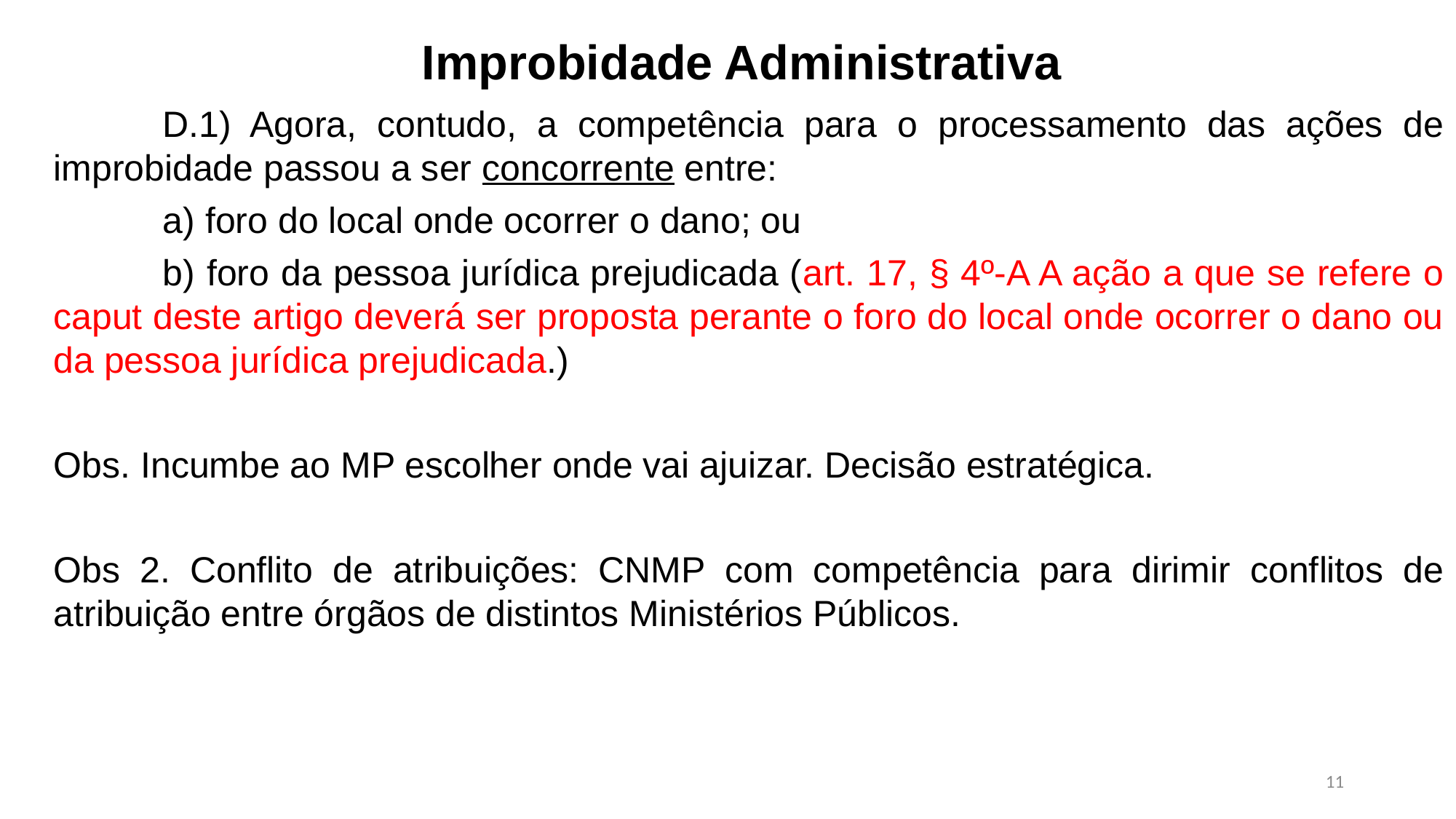

Improbidade Administrativa
	D.1) Agora, contudo, a competência para o processamento das ações de improbidade passou a ser concorrente entre:
	a) foro do local onde ocorrer o dano; ou
	b) foro da pessoa jurídica prejudicada (art. 17, § 4º-A A ação a que se refere o caput deste artigo deverá ser proposta perante o foro do local onde ocorrer o dano ou da pessoa jurídica prejudicada.)

Obs. Incumbe ao MP escolher onde vai ajuizar. Decisão estratégica.

Obs 2. Conflito de atribuições: CNMP com competência para dirimir conflitos de atribuição entre órgãos de distintos Ministérios Públicos.

11